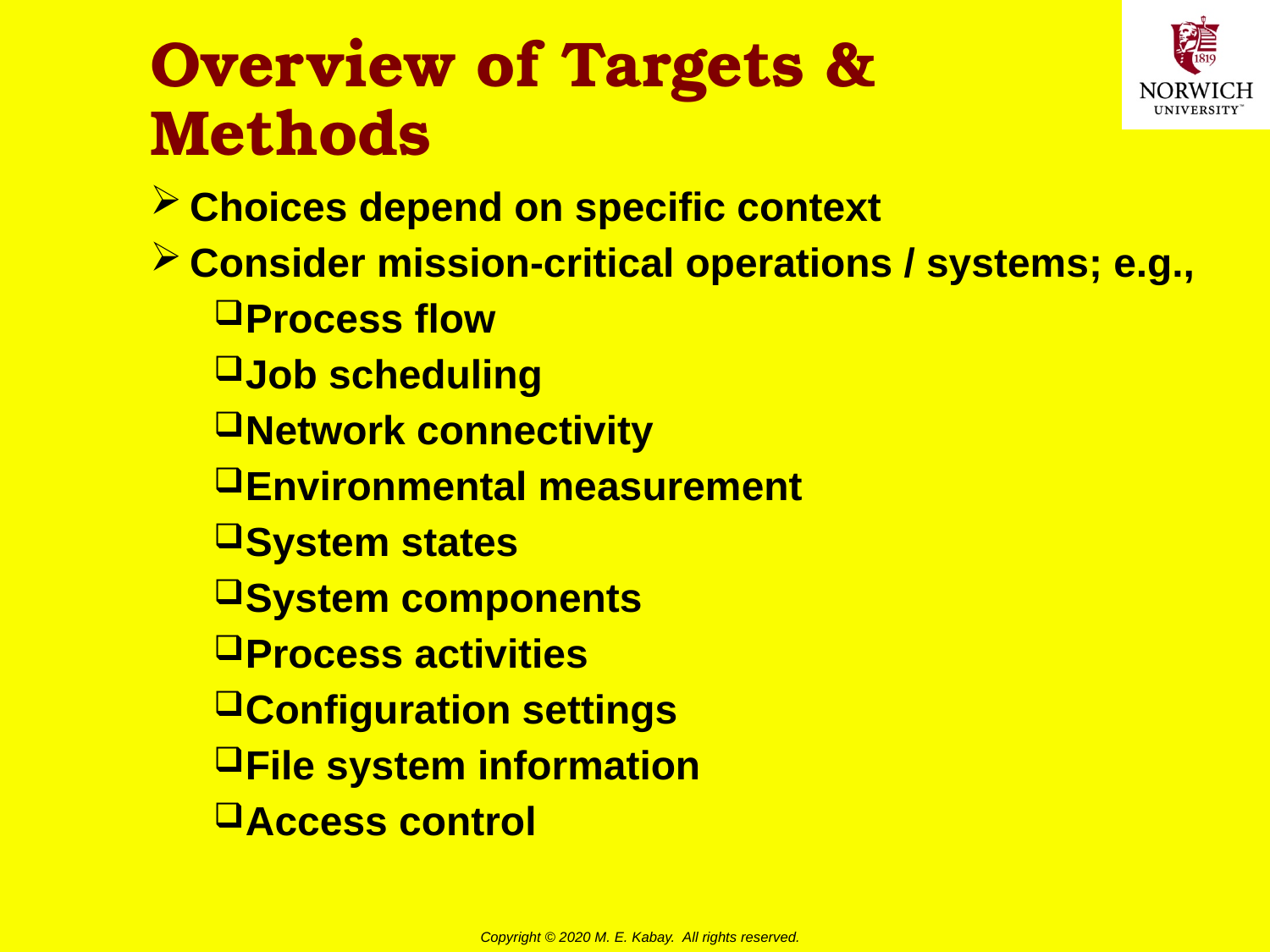

# Overview of Targets & Methods
Choices depend on specific context
Consider mission-critical operations / systems; e.g.,
Process flow
Job scheduling
Network connectivity
Environmental measurement
System states
System components
Process activities
Configuration settings
File system information
Access control